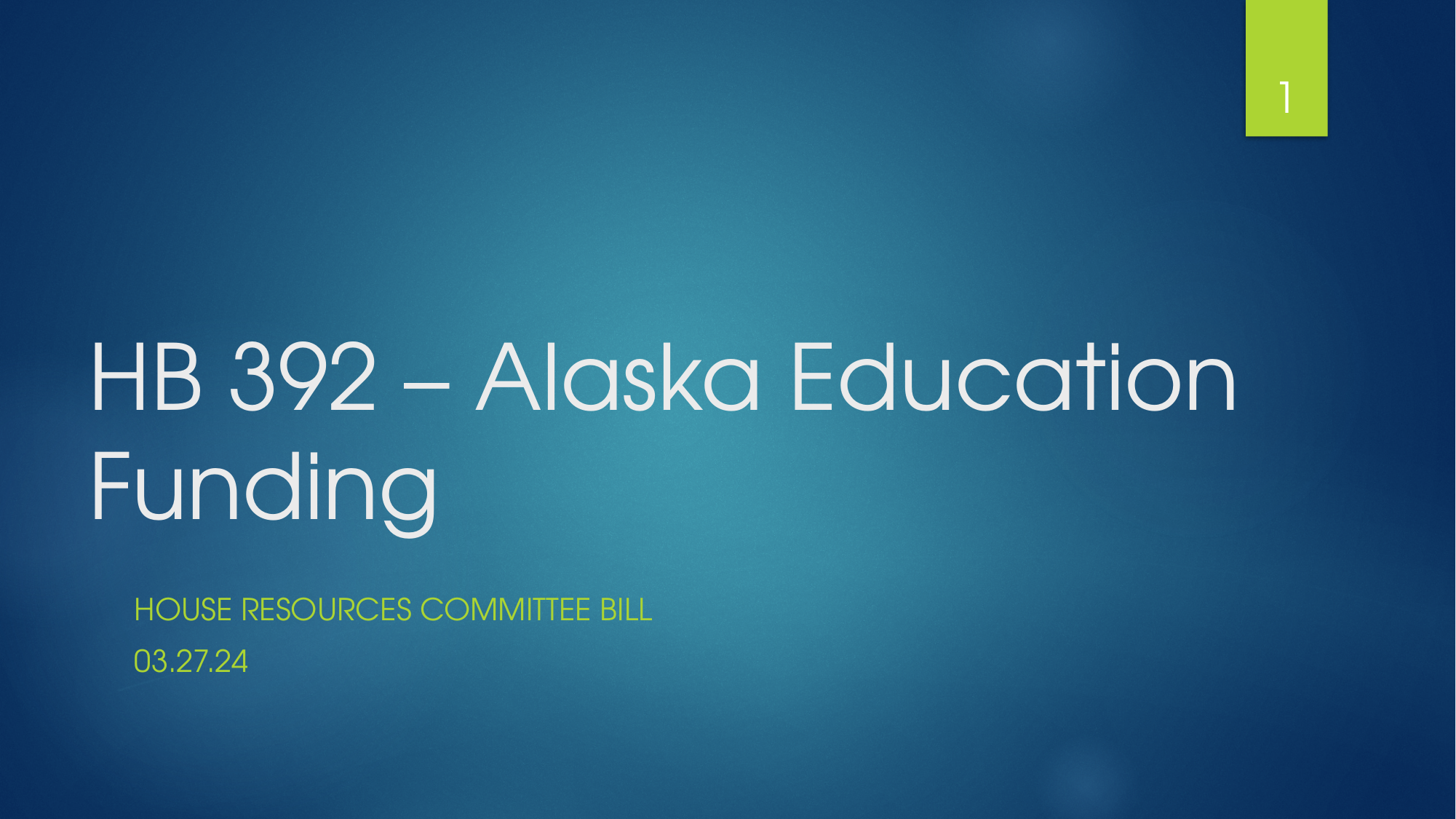

1
# HB 392 – Alaska Education Funding
House resources committee bill
03.27.24